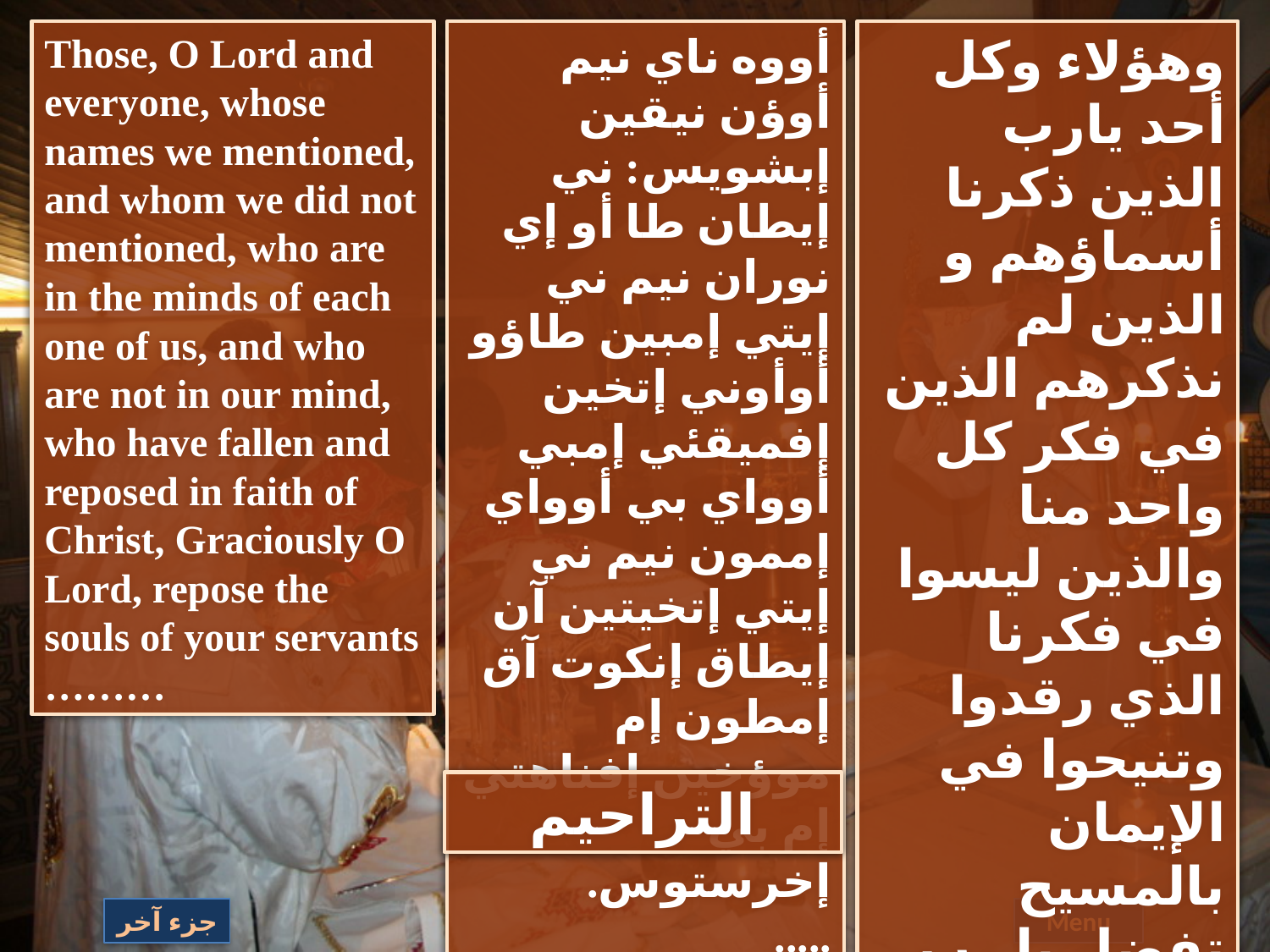

Those, O Lord and everyone, whose names we mentioned, and whom we did not mentioned, who are in the minds of each one of us, and who are not in our mind, who have fallen and reposed in faith of Christ, Graciously O Lord, repose the souls of your servants ………
أووه ناي نيم أوؤن نيقين إبشويس: ني إيطان طا أو إي نوران نيم ني إيتي إمبين طاؤو أوأوني إتخين إفميقئي إمبي أوواي بي أوواي إممون نيم ني إيتي إتخيتين آن إيطاق إنكوت آق إمطون إم موؤخين إفناهتي إم بي إخرستوس.
.....
وهؤلاء وكل أحد يارب الذين ذكرنا أسماؤهم و الذين لم نذكرهم الذين في فكر كل واحد منا والذين ليسوا في فكرنا الذي رقدوا وتنيحوا في الإيمان بالمسيح
تفضل يا رب اذكر نفوس عبيدك.....
التراحيم
جزء آخر
Menu